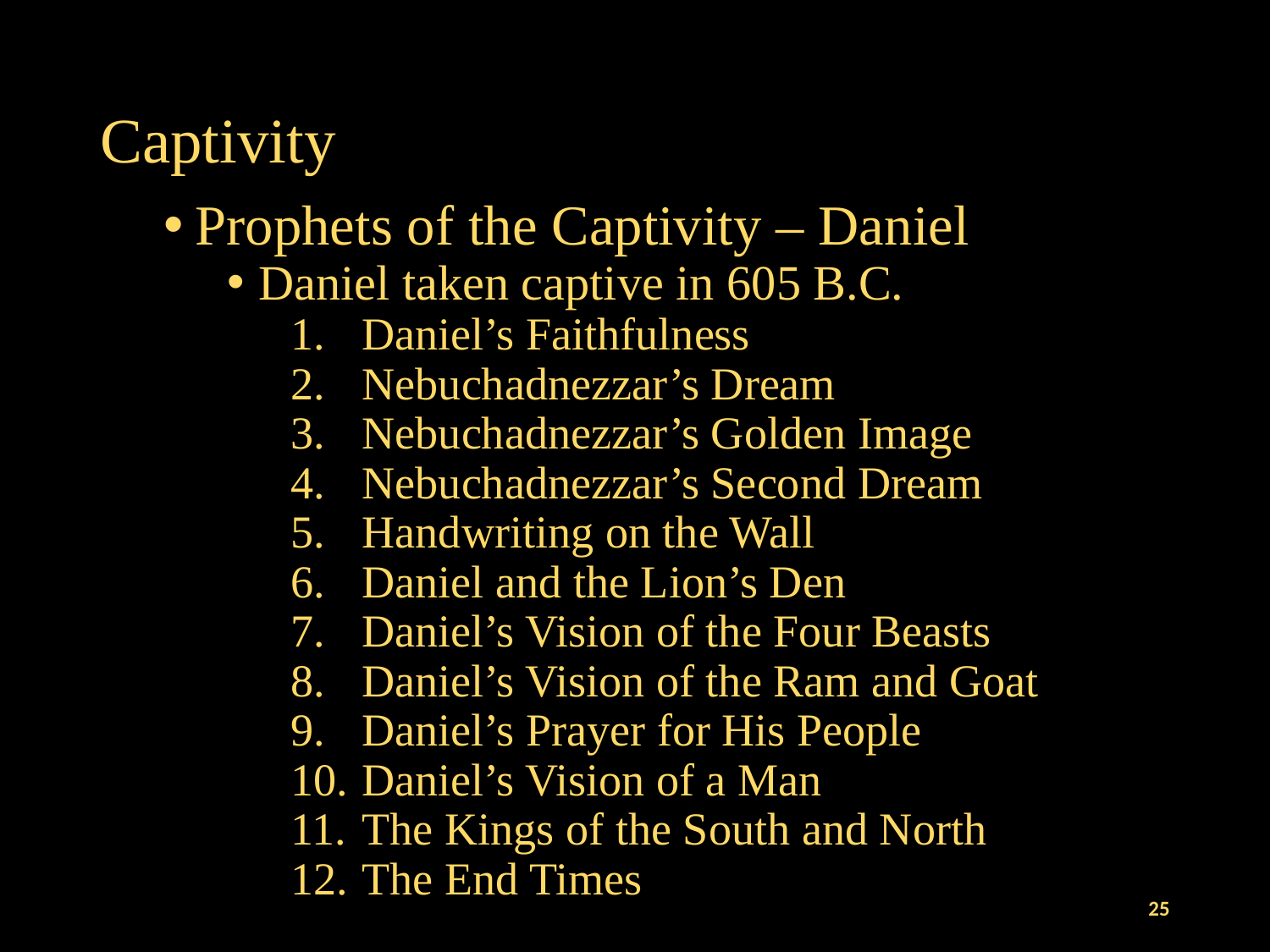

# Captivity
Prophets of the Captivity – Daniel
Daniel taken captive in 605 B.C.
Daniel’s Faithfulness
Nebuchadnezzar’s Dream
Nebuchadnezzar’s Golden Image
Nebuchadnezzar’s Second Dream
Handwriting on the Wall
Daniel and the Lion’s Den
Daniel’s Vision of the Four Beasts
Daniel’s Vision of the Ram and Goat
Daniel’s Prayer for His People
Daniel’s Vision of a Man
The Kings of the South and North
The End Times

25